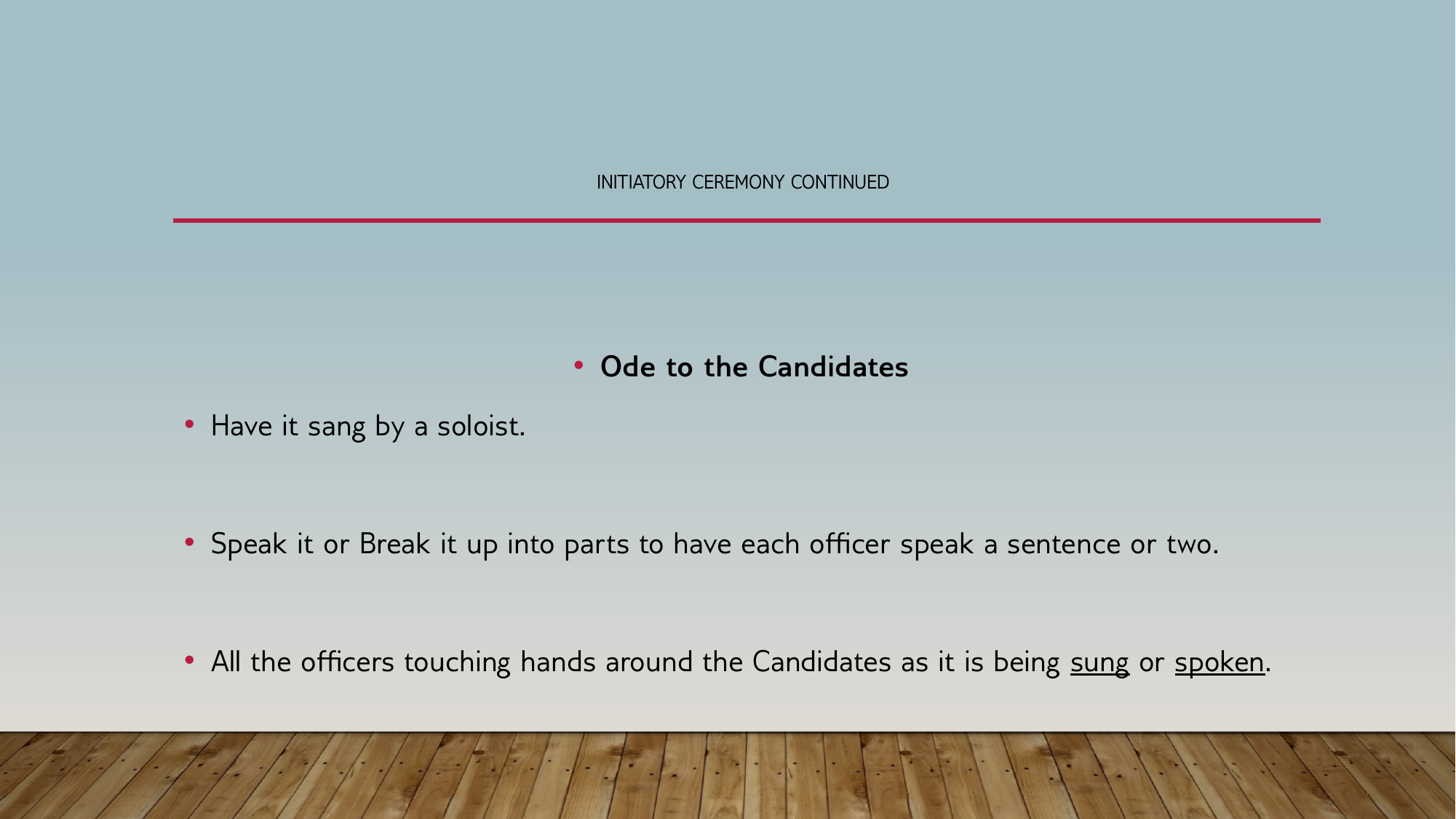

# InitIATORY Ceremony Continued

Ode to the Candidates
Have it sang by a soloist.

Speak it or Break it up into parts to have each officer speak a sentence or two.

All the officers touching hands around the Candidates as it is being sung or spoken.